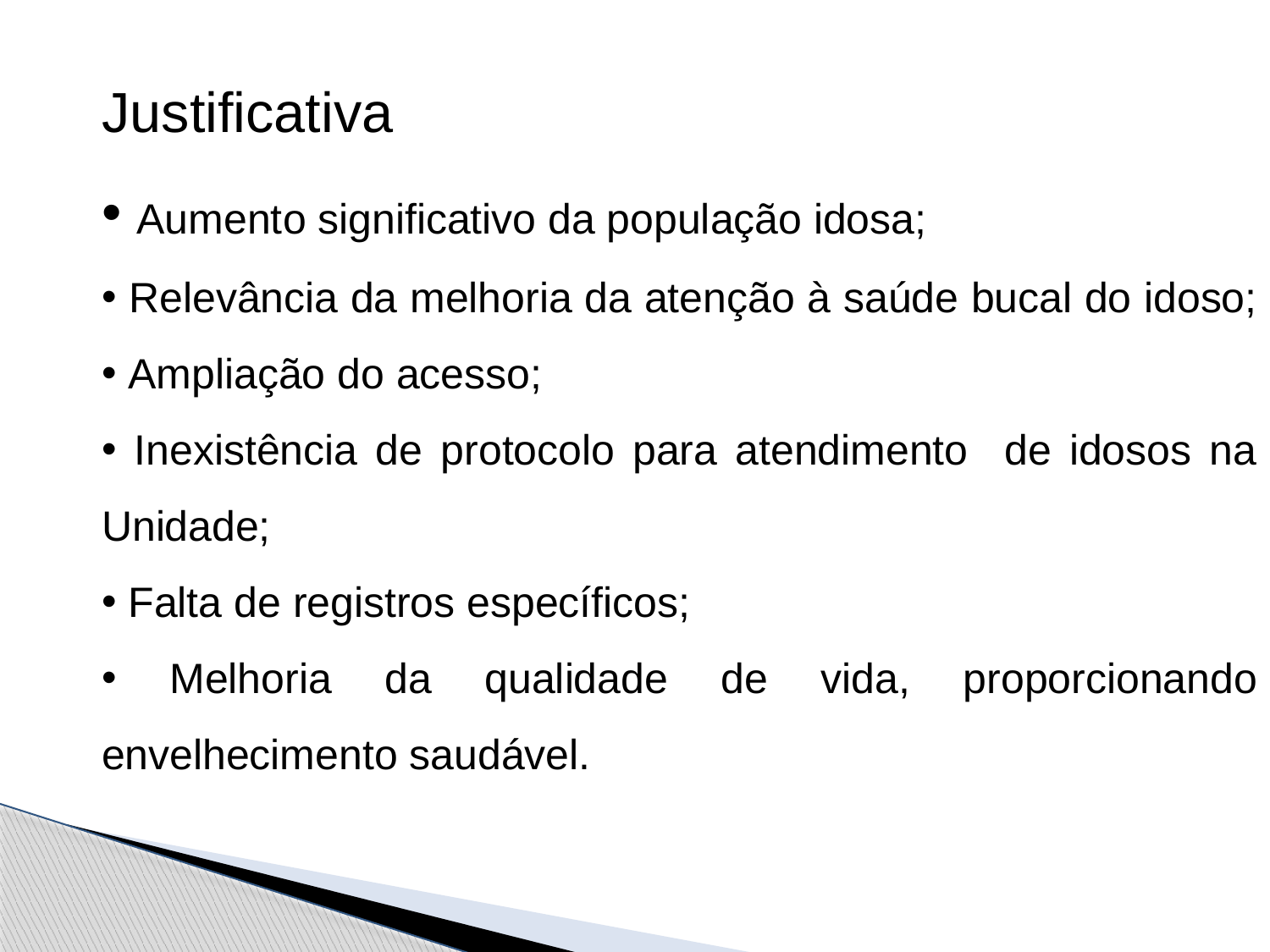

Justificativa
 Aumento significativo da população idosa;
 Relevância da melhoria da atenção à saúde bucal do idoso;
 Ampliação do acesso;
 Inexistência de protocolo para atendimento  de idosos na Unidade;
 Falta de registros específicos;
 Melhoria da qualidade de vida, proporcionando envelhecimento saudável.